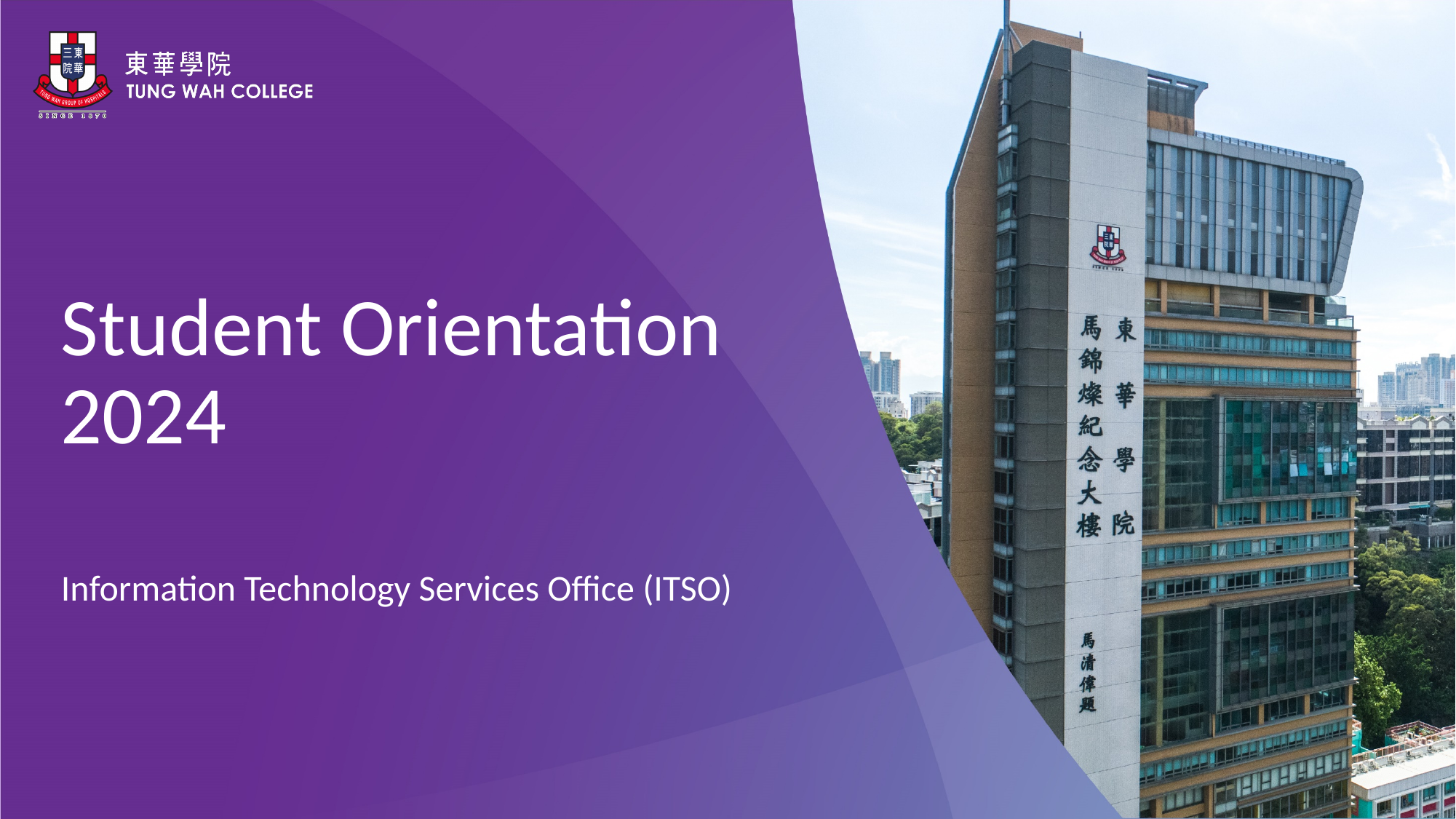

# Student Orientation 2024
Information Technology Services Office (ITSO)